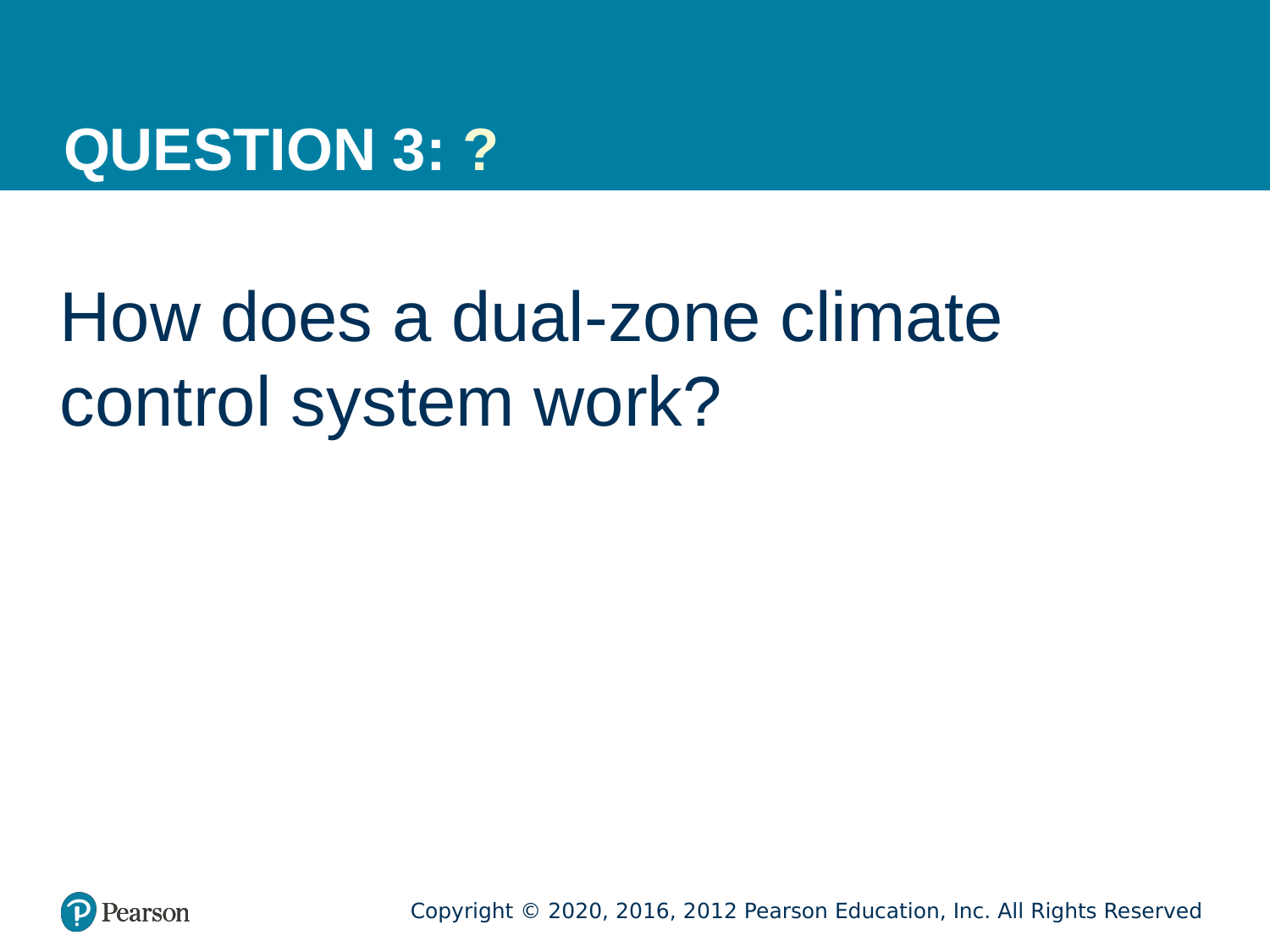

# QUESTION 3: ?
How does a dual-zone climate control system work?